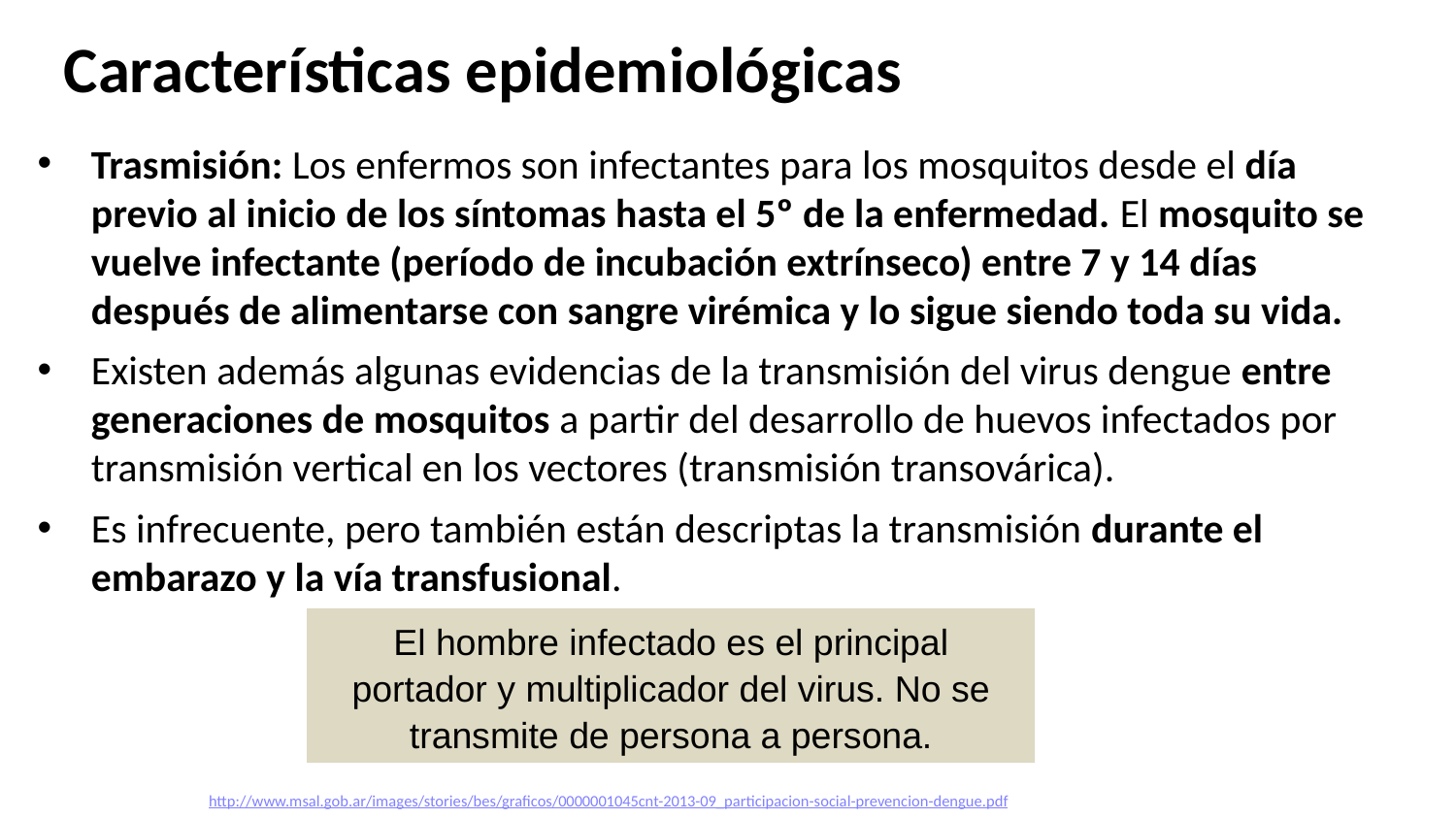

# Características epidemiológicas
Trasmisión: Los enfermos son infectantes para los mosquitos desde el día previo al inicio de los síntomas hasta el 5º de la enfermedad. El mosquito se vuelve infectante (período de incubación extrínseco) entre 7 y 14 días después de alimentarse con sangre virémica y lo sigue siendo toda su vida.
Existen además algunas evidencias de la transmisión del virus dengue entre generaciones de mosquitos a partir del desarrollo de huevos infectados por transmisión vertical en los vectores (transmisión transovárica).
Es infrecuente, pero también están descriptas la transmisión durante el embarazo y la vía transfusional.
El hombre infectado es el principal portador y multiplicador del virus. No se transmite de persona a persona.
http://www.msal.gob.ar/images/stories/bes/graficos/0000001045cnt-2013-09_participacion-social-prevencion-dengue.pdf